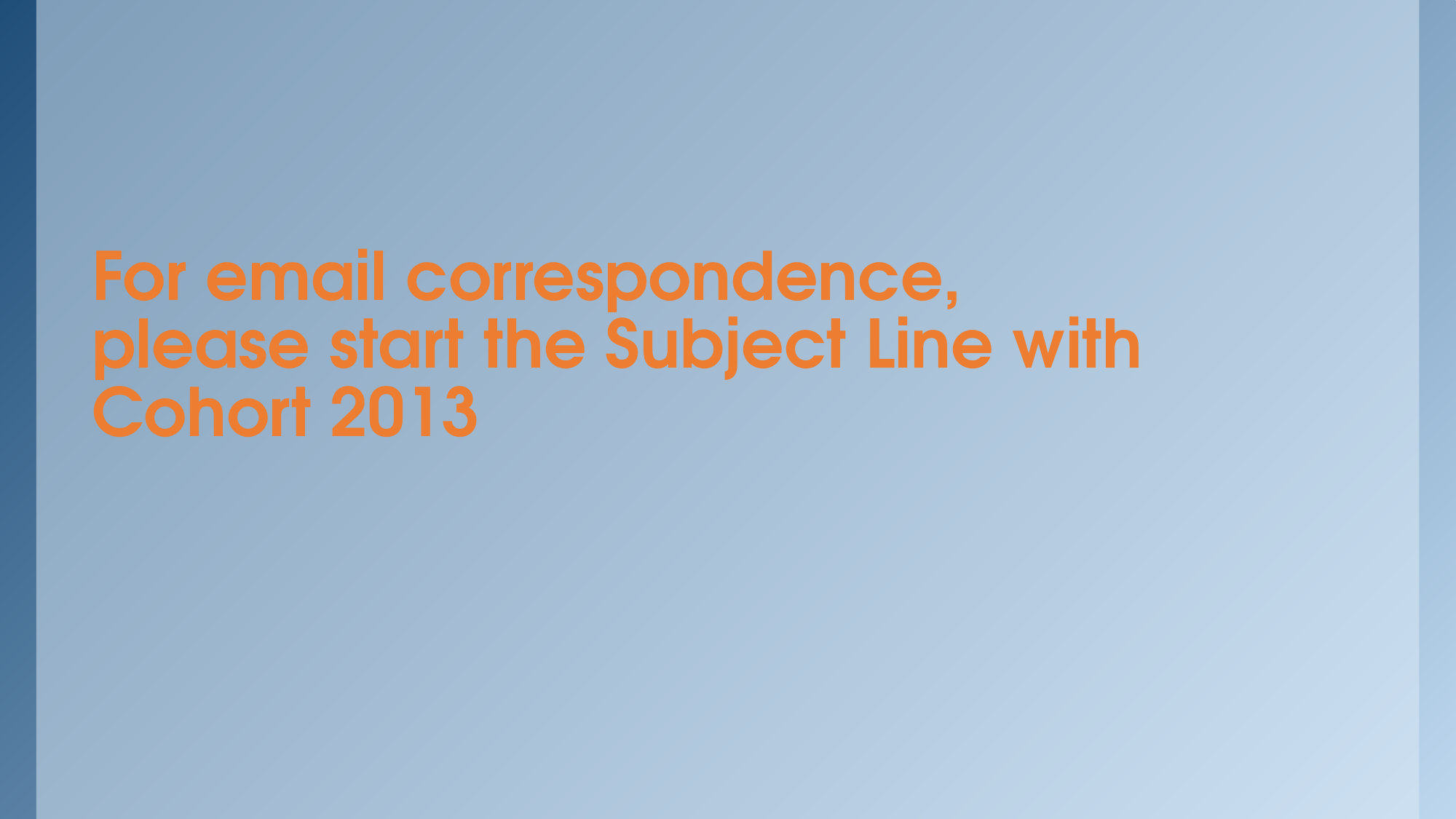

# For email correspondence, please start the Subject Line with Cohort 2013